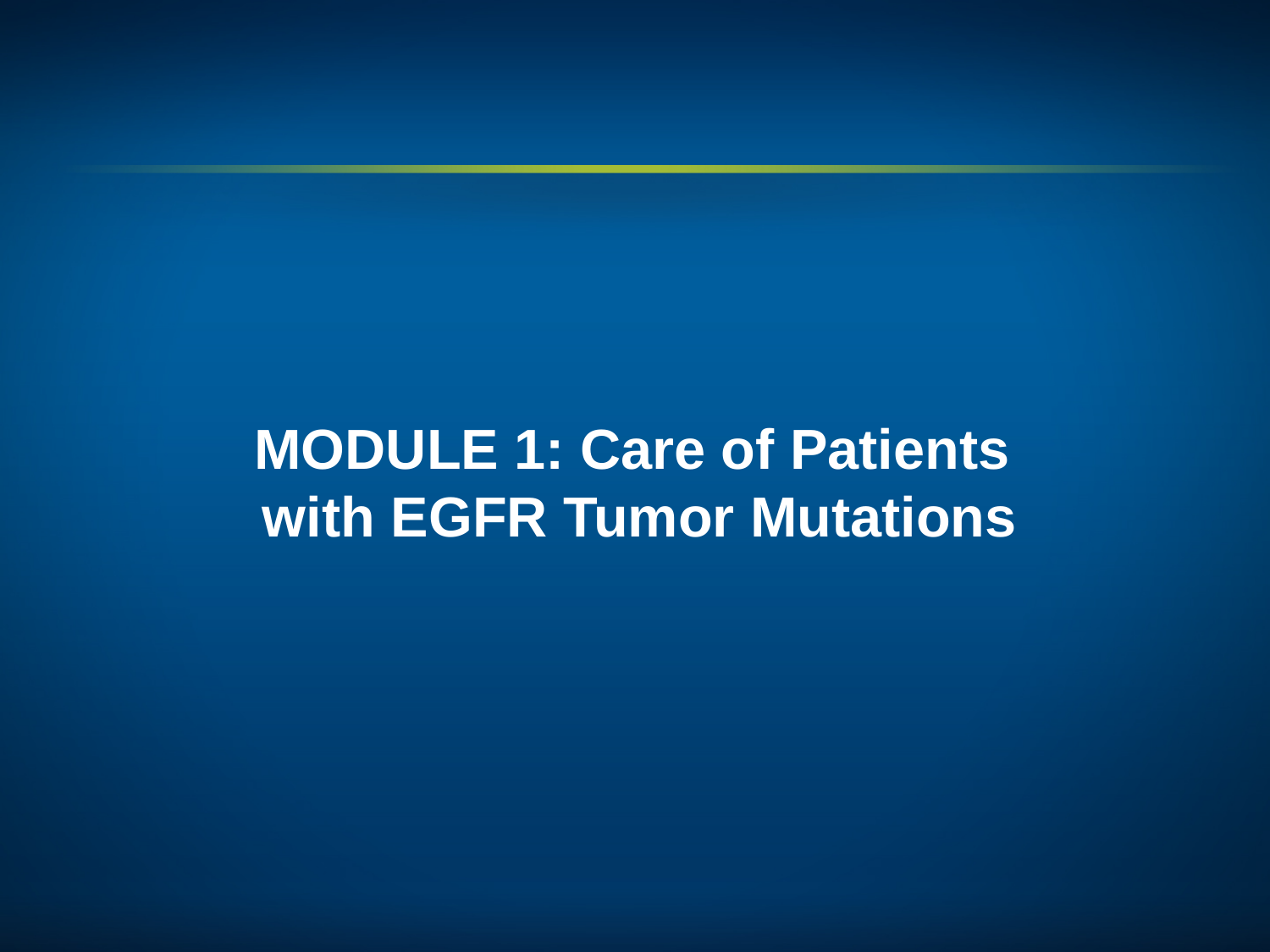

MODULE 1: Care of Patients
with EGFR Tumor Mutations